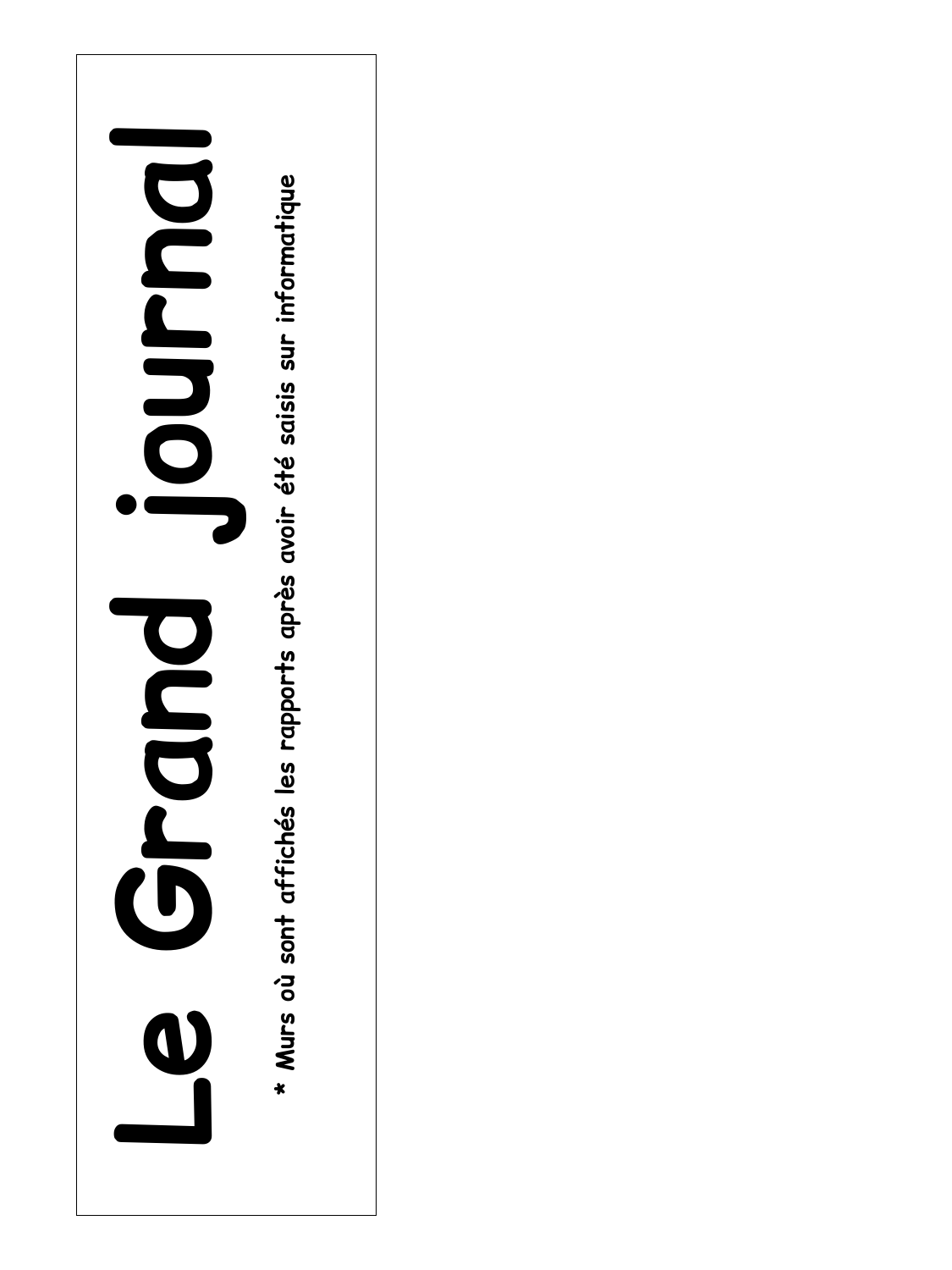

Le Grand journal

* Murs où sont affichés les rapports après avoir été saisis sur informatique